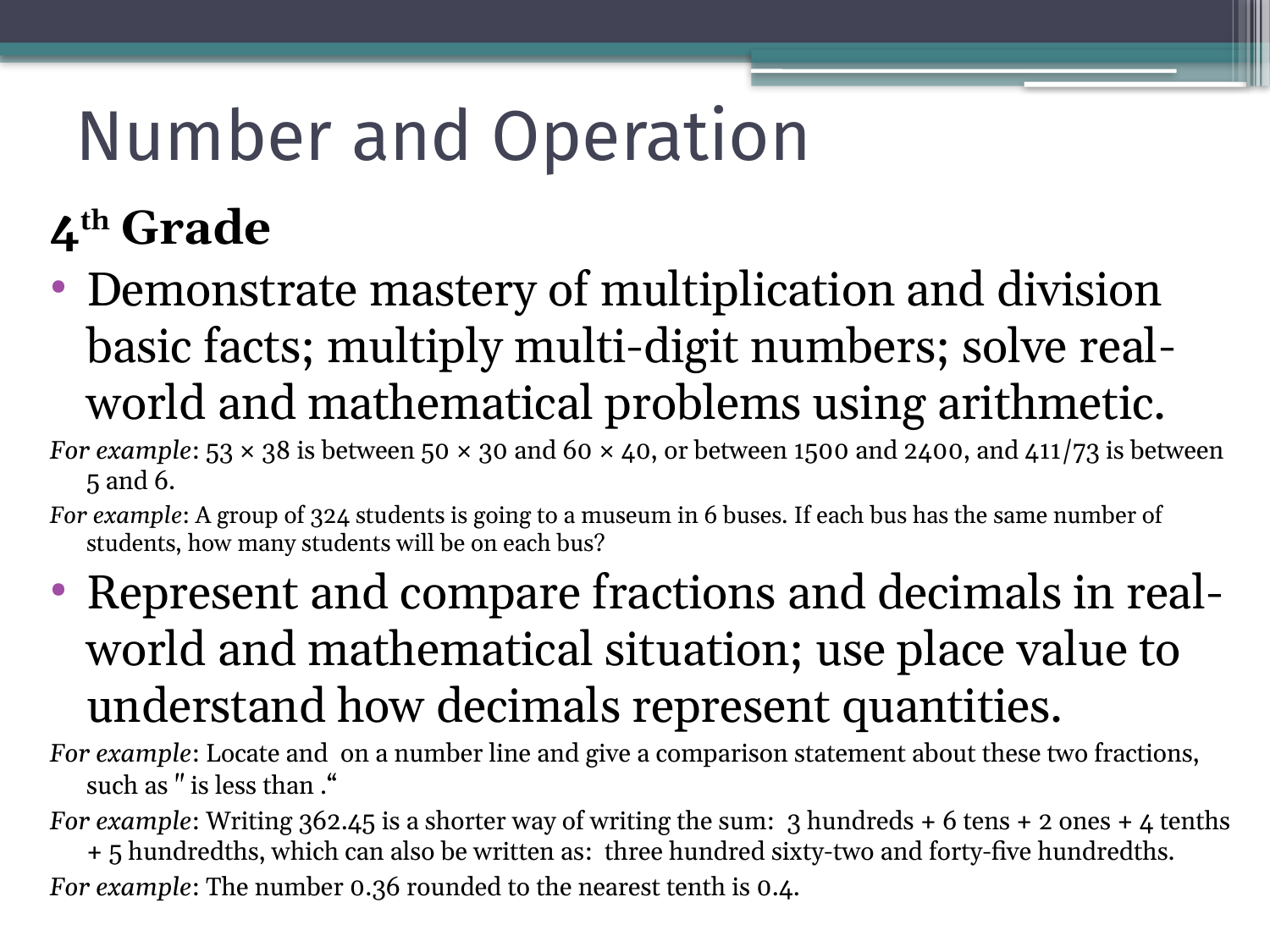

# Number and Operation
4th Grade
Demonstrate mastery of multiplication and division basic facts; multiply multi-digit numbers; solve real-world and mathematical problems using arithmetic.
For example: 53 × 38 is between 50 × 30 and 60 × 40, or between 1500 and 2400, and 411/73 is between 5 and 6.
For example: A group of 324 students is going to a museum in 6 buses. If each bus has the same number of students, how many students will be on each bus?
Represent and compare fractions and decimals in real-world and mathematical situation; use place value to understand how decimals represent quantities.
For example: Locate and  on a number line and give a comparison statement about these two fractions, such as " is less than .“
For example: Writing 362.45 is a shorter way of writing the sum:  3 hundreds + 6 tens + 2 ones + 4 tenths + 5 hundredths, which can also be written as:  three hundred sixty-two and forty-five hundredths.
For example: The number 0.36 rounded to the nearest tenth is 0.4.